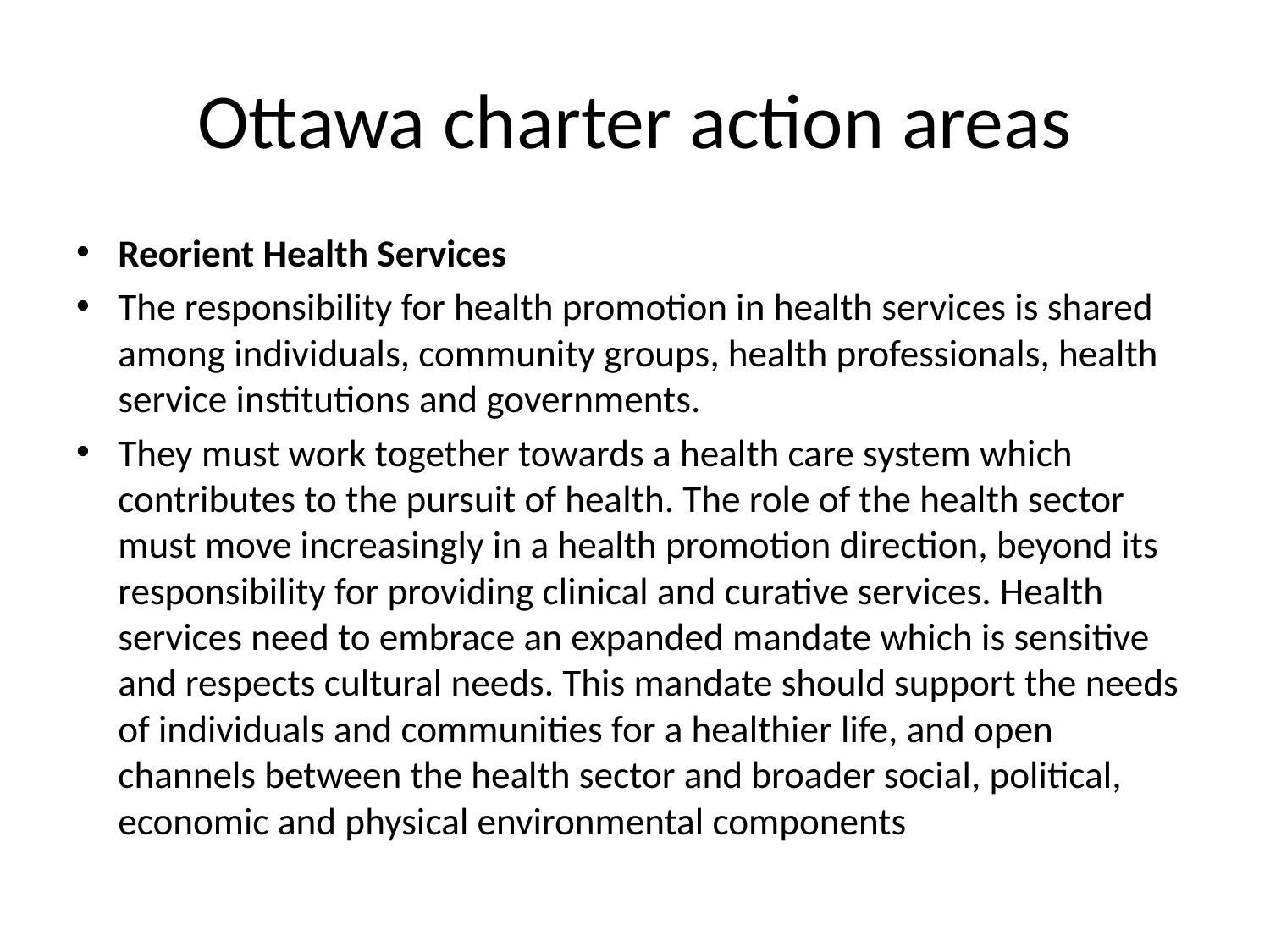

# Ottawa charter action areas
Reorient Health Services
The responsibility for health promotion in health services is shared among individuals, community groups, health professionals, health service institutions and governments.
They must work together towards a health care system which contributes to the pursuit of health. The role of the health sector must move increasingly in a health promotion direction, beyond its responsibility for providing clinical and curative services. Health services need to embrace an expanded mandate which is sensitive and respects cultural needs. This mandate should support the needs of individuals and communities for a healthier life, and open channels between the health sector and broader social, political, economic and physical environmental components